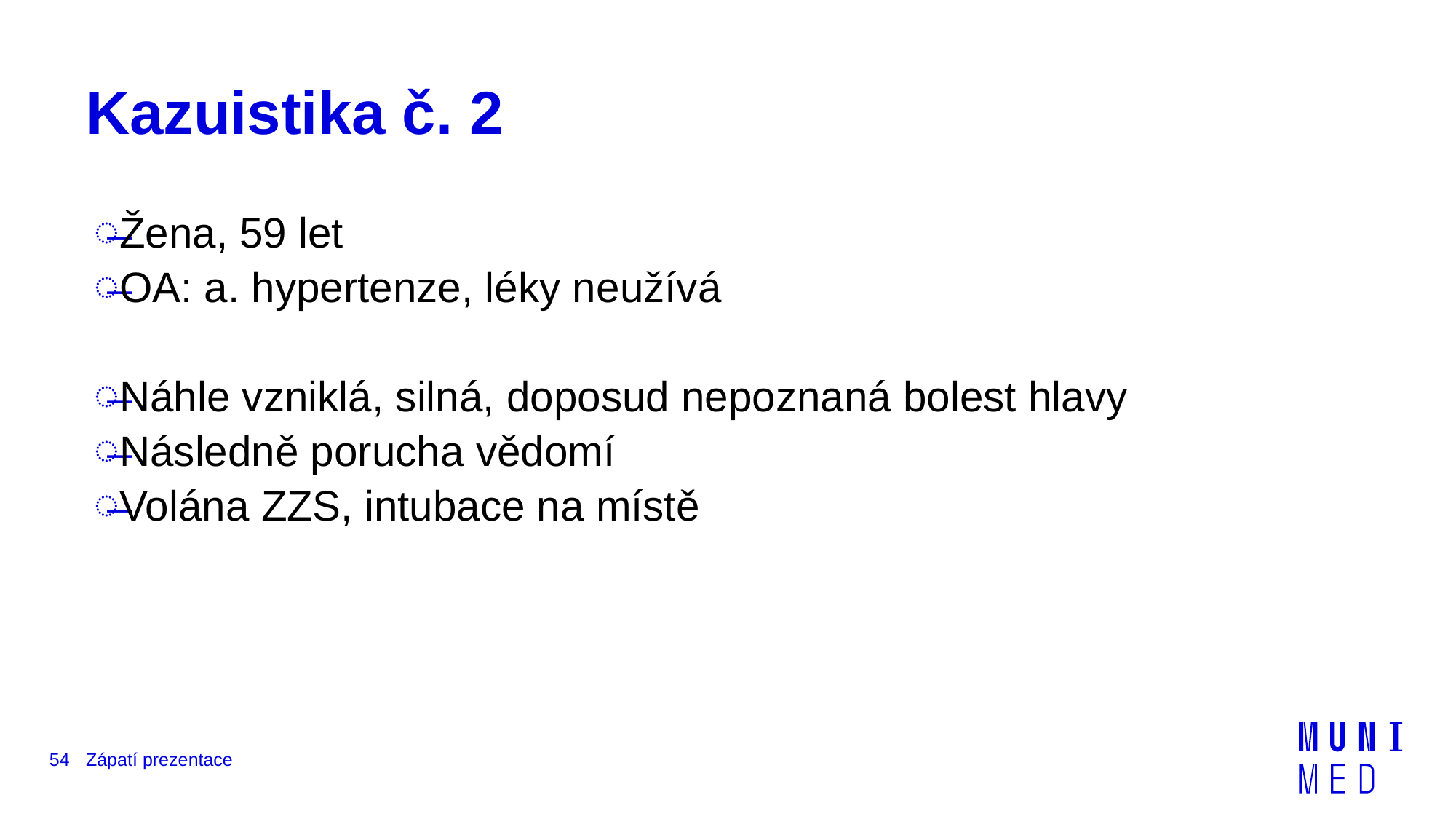

# Kazuistika č. 2
Žena, 59 let
OA: a. hypertenze, léky neužívá

Náhle vzniklá, silná, doposud nepoznaná bolest hlavy
Následně porucha vědomí
Volána ZZS, intubace na místě
54
Zápatí prezentace